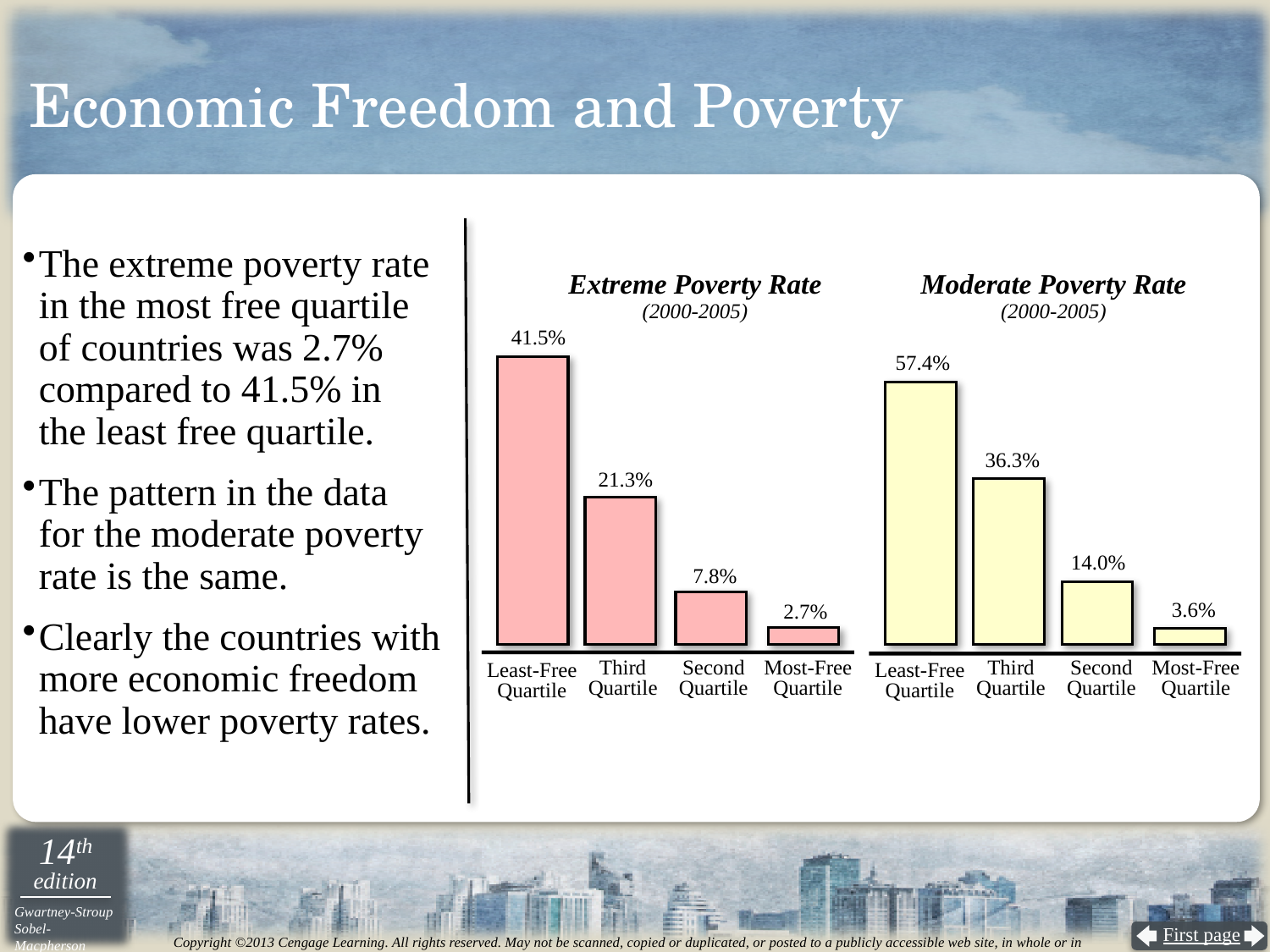

# Economic Freedom and Poverty

The extreme poverty rate in the most free quartile
of countries was 2.7% compared to 41.5% in
the least free quartile.
The pattern in the data
for the moderate poverty rate is the same.
Clearly the countries with more economic freedom have lower poverty rates.
Extreme Poverty Rate
(2000-2005)
Moderate Poverty Rate
(2000-2005)
41.5%

57.4%

36.3%

21.3%

14.0%

7.8%

3.6%

2.7%

Second
Quartile
Most-Free
Quartile
Second
Quartile
Most-Free
Quartile
Third
Quartile
Third
Quartile
Least-Free
Quartile
Least-Free
Quartile